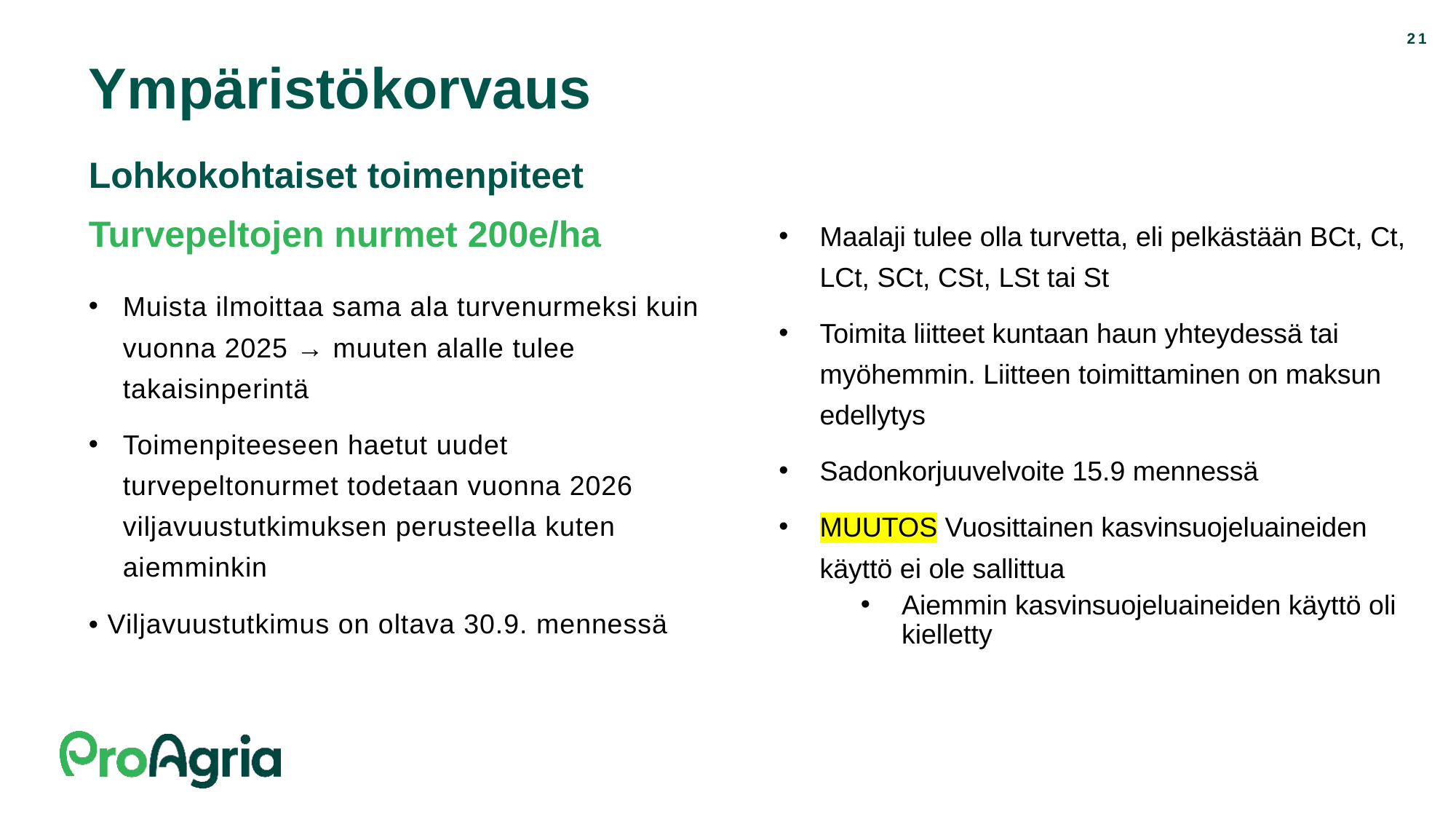

21
# Ympäristökorvaus
Lohkokohtaiset toimenpiteet
Turvepeltojen nurmet 200e/ha

Maalaji tulee olla turvetta, eli pelkästään BCt, Ct, LCt, SCt, CSt, LSt tai St
Toimita liitteet kuntaan haun yhteydessä tai myöhemmin. Liitteen toimittaminen on maksun edellytys
Sadonkorjuuvelvoite 15.9 mennessä
MUUTOS Vuosittainen kasvinsuojeluaineiden käyttö ei ole sallittua
Aiemmin kasvinsuojeluaineiden käyttö oli kielletty

Muista ilmoittaa sama ala turvenurmeksi kuin vuonna 2025 → muuten alalle tulee takaisinperintä
Toimenpiteeseen haetut uudet turvepeltonurmet todetaan vuonna 2026 viljavuustutkimuksen perusteella kuten aiemminkin
• Viljavuustutkimus on oltava 30.9. mennessä